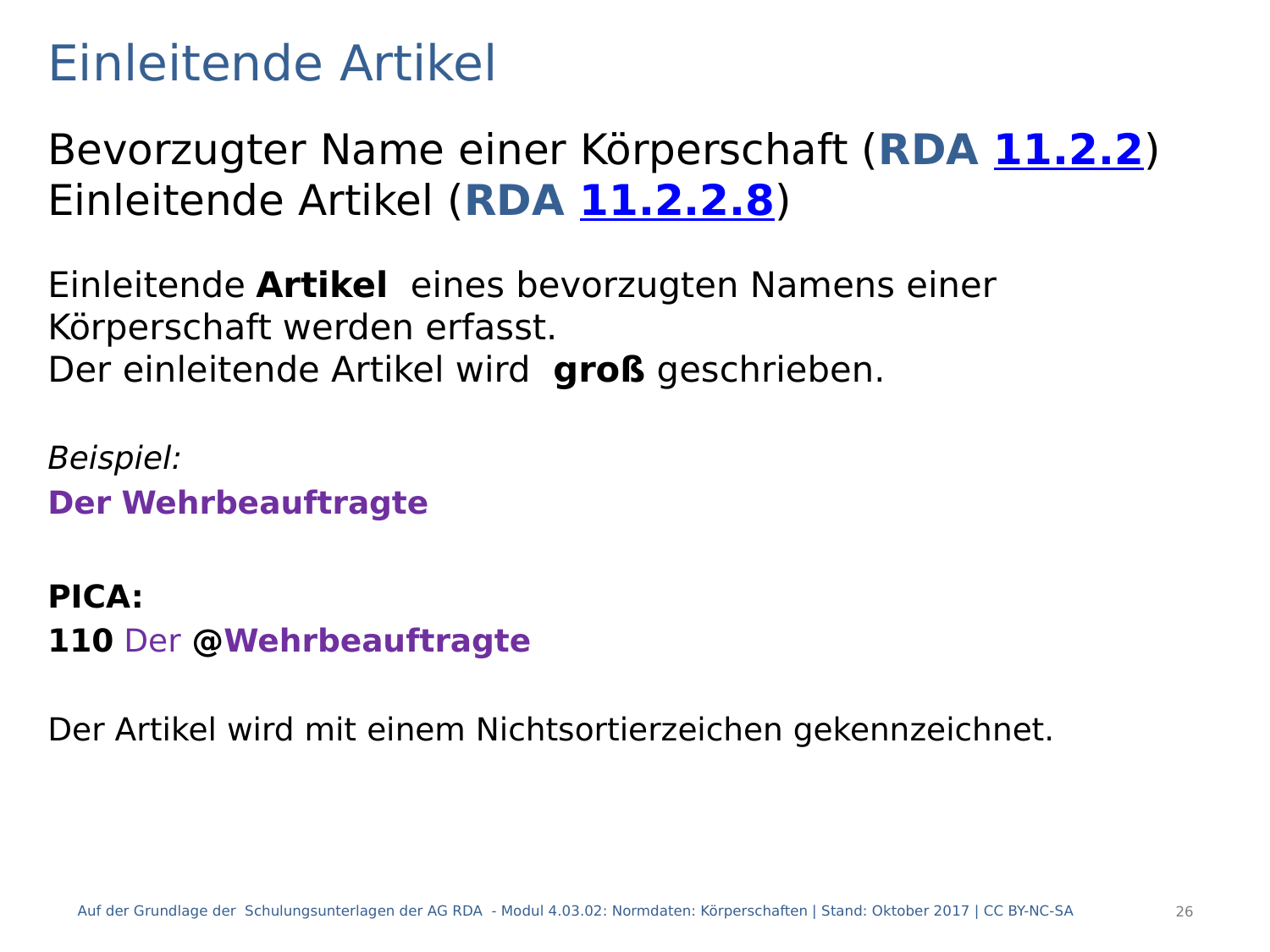

# Einleitende Artikel
Bevorzugter Name einer Körperschaft (RDA 11.2.2)
Einleitende Artikel (RDA 11.2.2.8)
Einleitende Artikel  eines bevorzugten Namens einer Körperschaft werden erfasst.
Der einleitende Artikel wird  groß geschrieben.

Beispiel:
Der Wehrbeauftragte

PICA:
110 Der @Wehrbeauftragte

Der Artikel wird mit einem Nichtsortierzeichen gekennzeichnet.

Auf der Grundlage der  Schulungsunterlagen der AG RDA  - Modul 4.03.02: Normdaten: Körperschaften | Stand: Oktober 2017 | CC BY-NC-SA
26